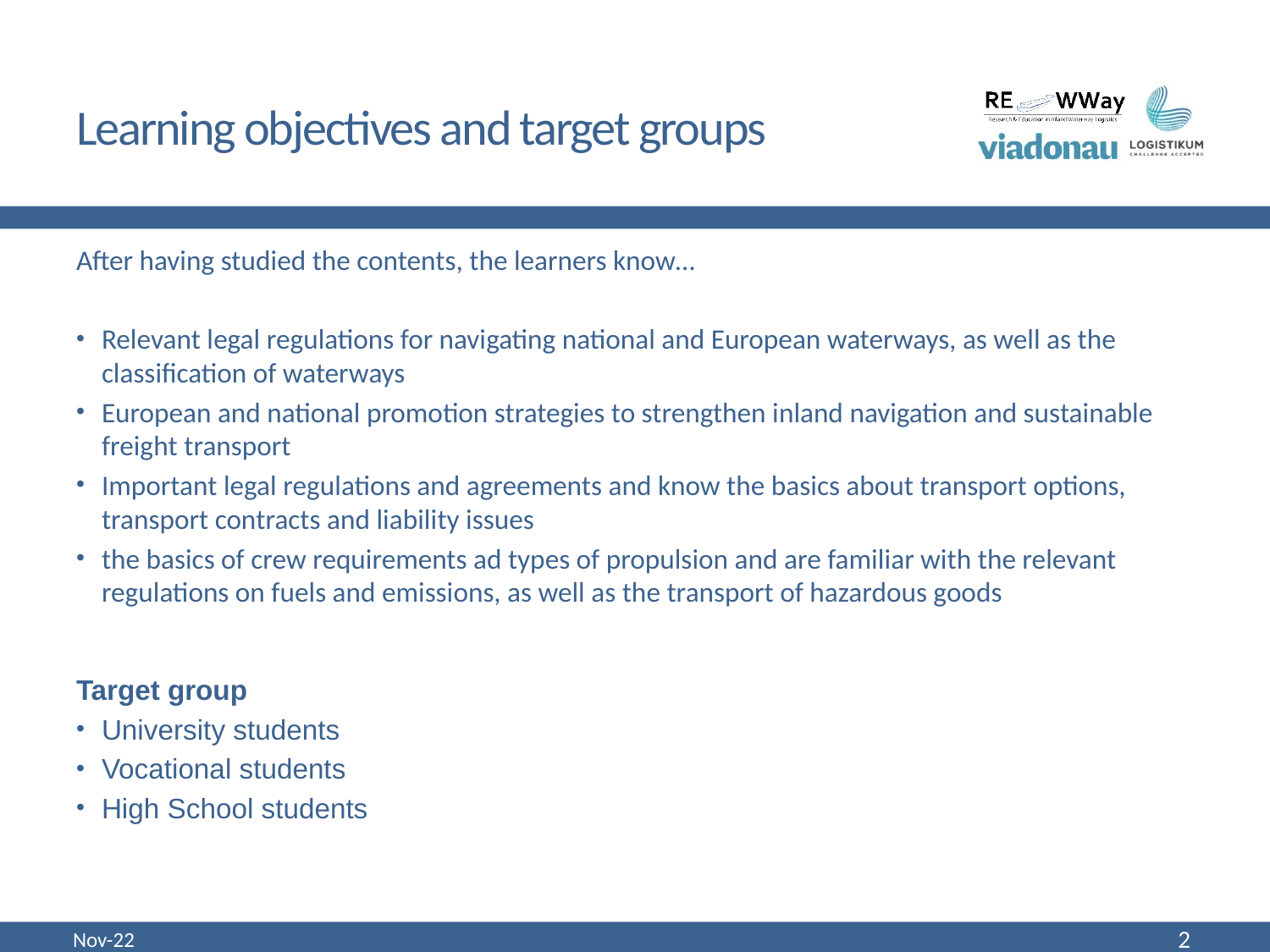

# Learning objectives and target groups
After having studied the contents, the learners know…

Relevant legal regulations for navigating national and European waterways, as well as the classification of waterways
European and national promotion strategies to strengthen inland navigation and sustainable freight transport
Important legal regulations and agreements and know the basics about transport options, transport contracts and liability issues
the basics of crew requirements ad types of propulsion and are familiar with the relevant regulations on fuels and emissions, as well as the transport of hazardous goods
Target group
University students
Vocational students
High School students
Nov-22
2